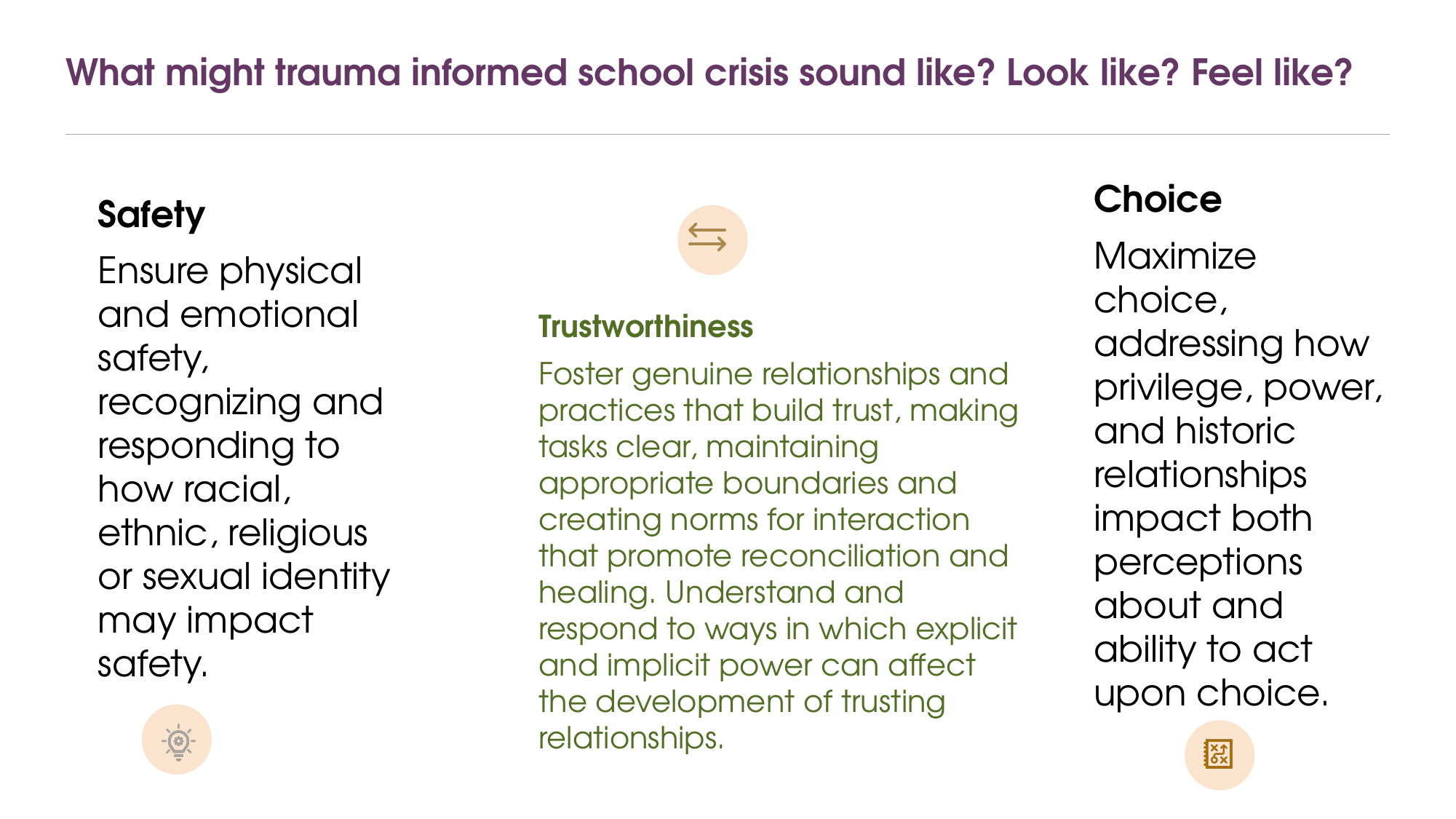

# What might trauma informed school crisis sound like? Look like? Feel like?
Safety
Ensure physical and emotional safety, recognizing and responding to how racial, ethnic, religious or sexual identity may impact safety.
Trustworthiness
Foster genuine relationships and practices that build trust, making tasks clear, maintaining appropriate boundaries and creating norms for interaction that promote reconciliation and healing. Understand and respond to ways in which explicit and implicit power can affect the development of trusting relationships.
Choice
Maximize choice, addressing how privilege, power, and historic relationships impact both perceptions about and ability to act upon choice.